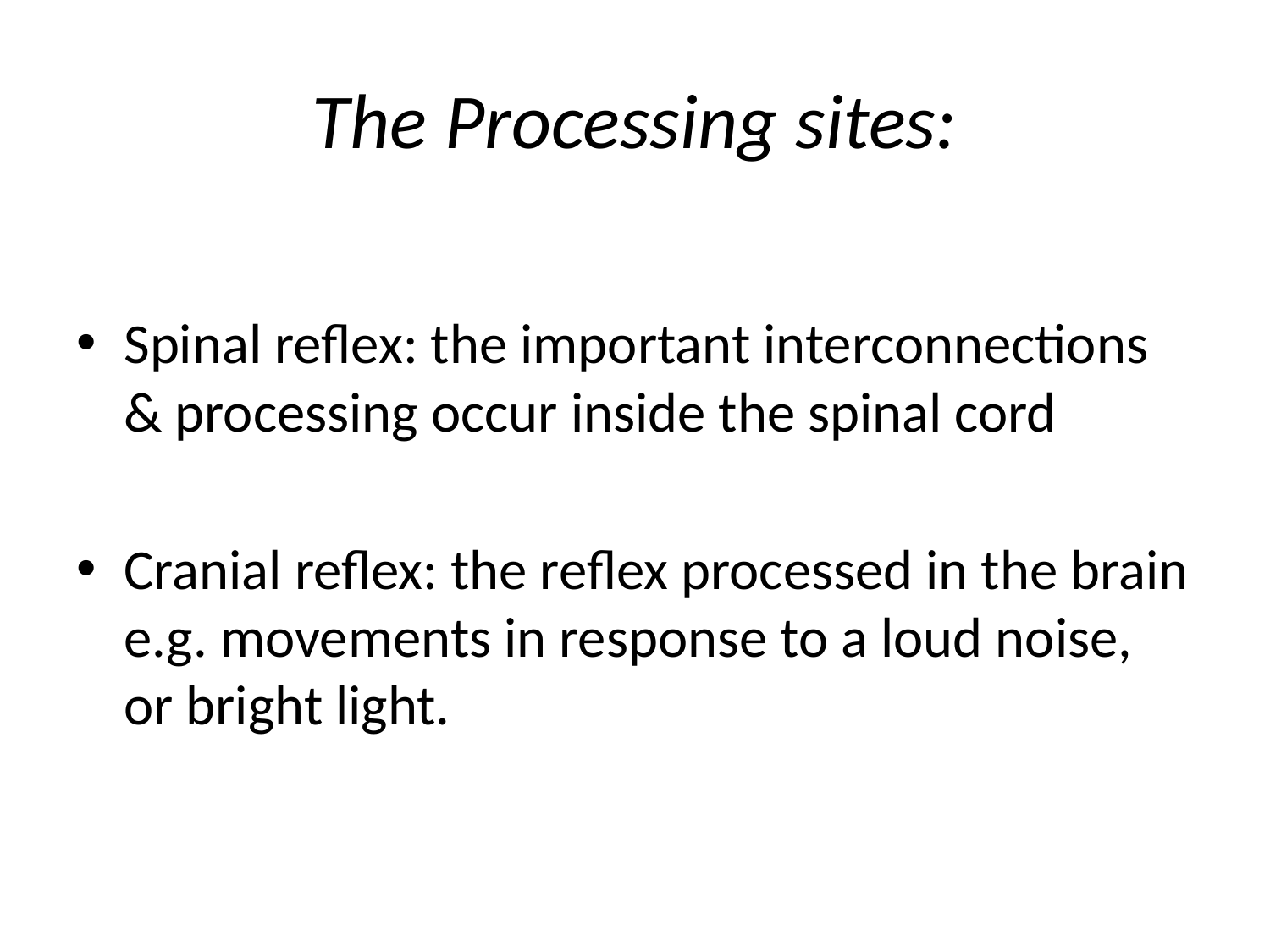

# The Processing sites:

Spinal reflex: the important interconnections & processing occur inside the spinal cord

Cranial reflex: the reflex processed in the brain e.g. movements in response to a loud noise, or bright light.